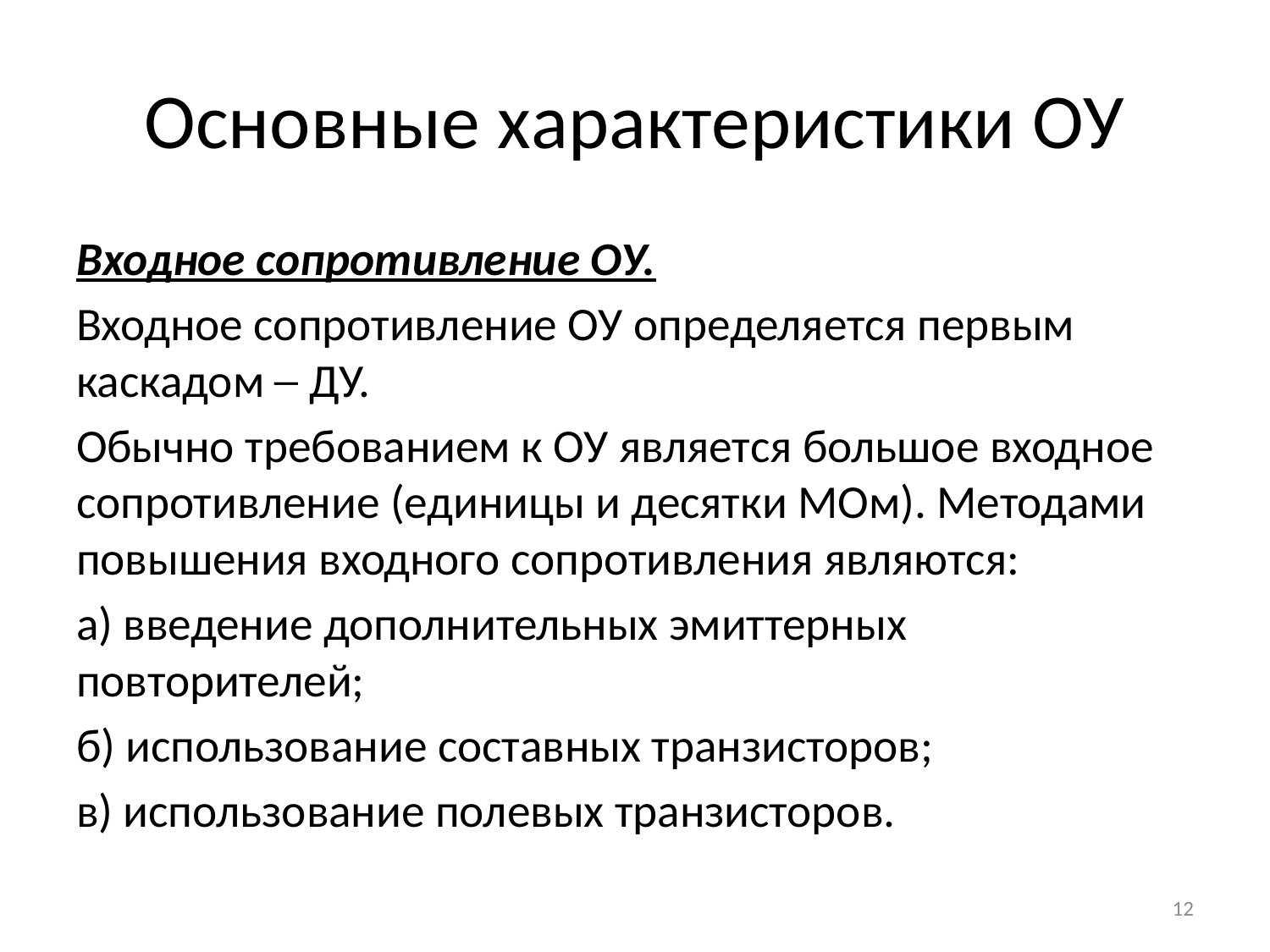

# Основные характеристики ОУ
Входное сопротивление ОУ.
Входное сопротивление ОУ определяется первым каскадом ─ ДУ.
Обычно требованием к ОУ является большое входное сопротивление (единицы и десятки МОм). Методами повышения входного сопротивления являются:
а) введение дополнительных эмиттерных повторителей;
б) использование составных транзисторов;
в) использование полевых транзисторов.
12